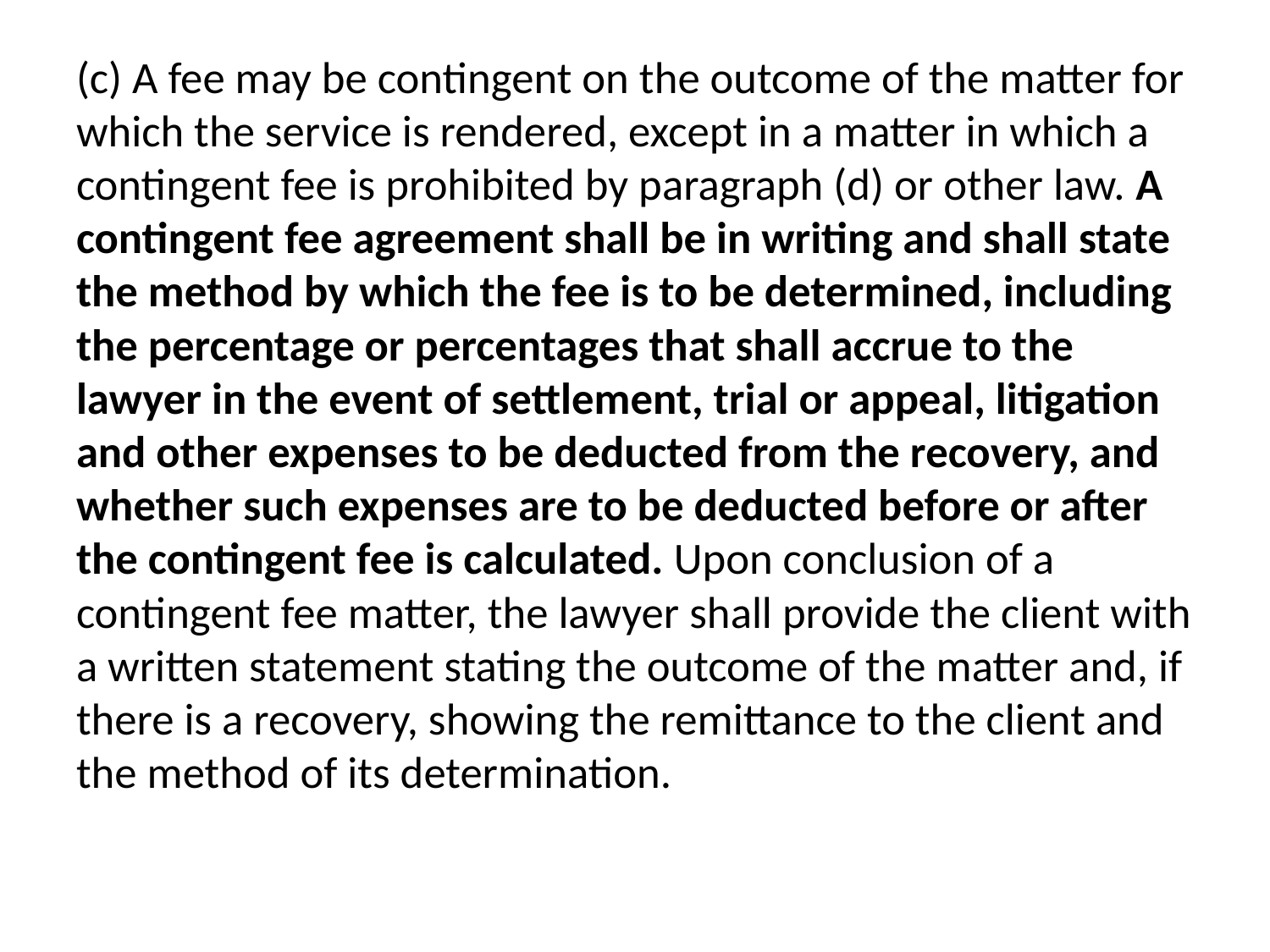

#
(c) A fee may be contingent on the outcome of the matter for which the service is rendered, except in a matter in which a contingent fee is prohibited by paragraph (d) or other law. A contingent fee agreement shall be in writing and shall state the method by which the fee is to be determined, including the percentage or percentages that shall accrue to the lawyer in the event of settlement, trial or appeal, litigation and other expenses to be deducted from the recovery, and whether such expenses are to be deducted before or after the contingent fee is calculated. Upon conclusion of a contingent fee matter, the lawyer shall provide the client with a written statement stating the outcome of the matter and, if there is a recovery, showing the remittance to the client and the method of its determination.